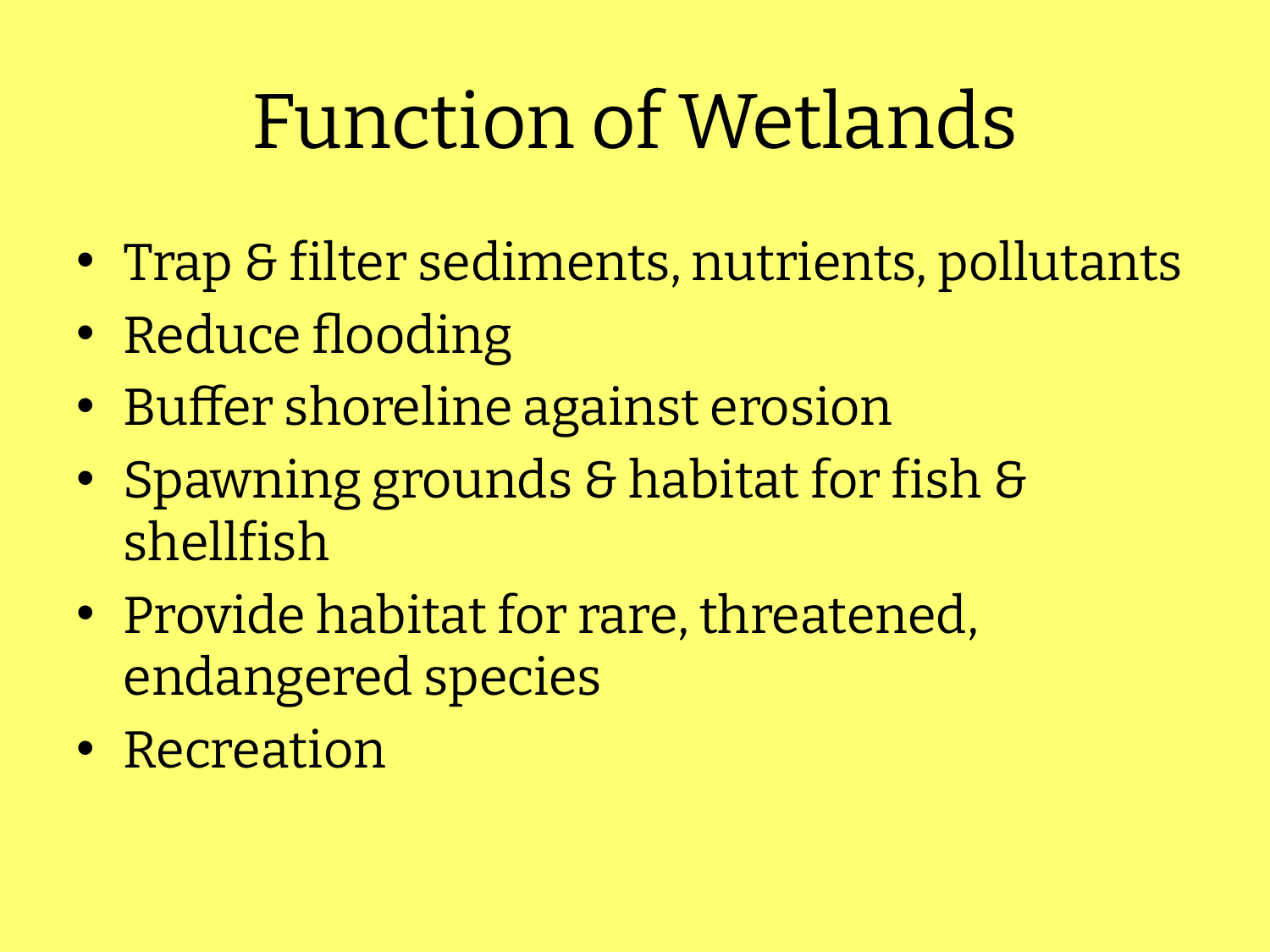

# Function of Wetlands
Trap & filter sediments, nutrients, pollutants
Reduce flooding
Buffer shoreline against erosion
Spawning grounds & habitat for fish & shellfish
Provide habitat for rare, threatened, endangered species
Recreation